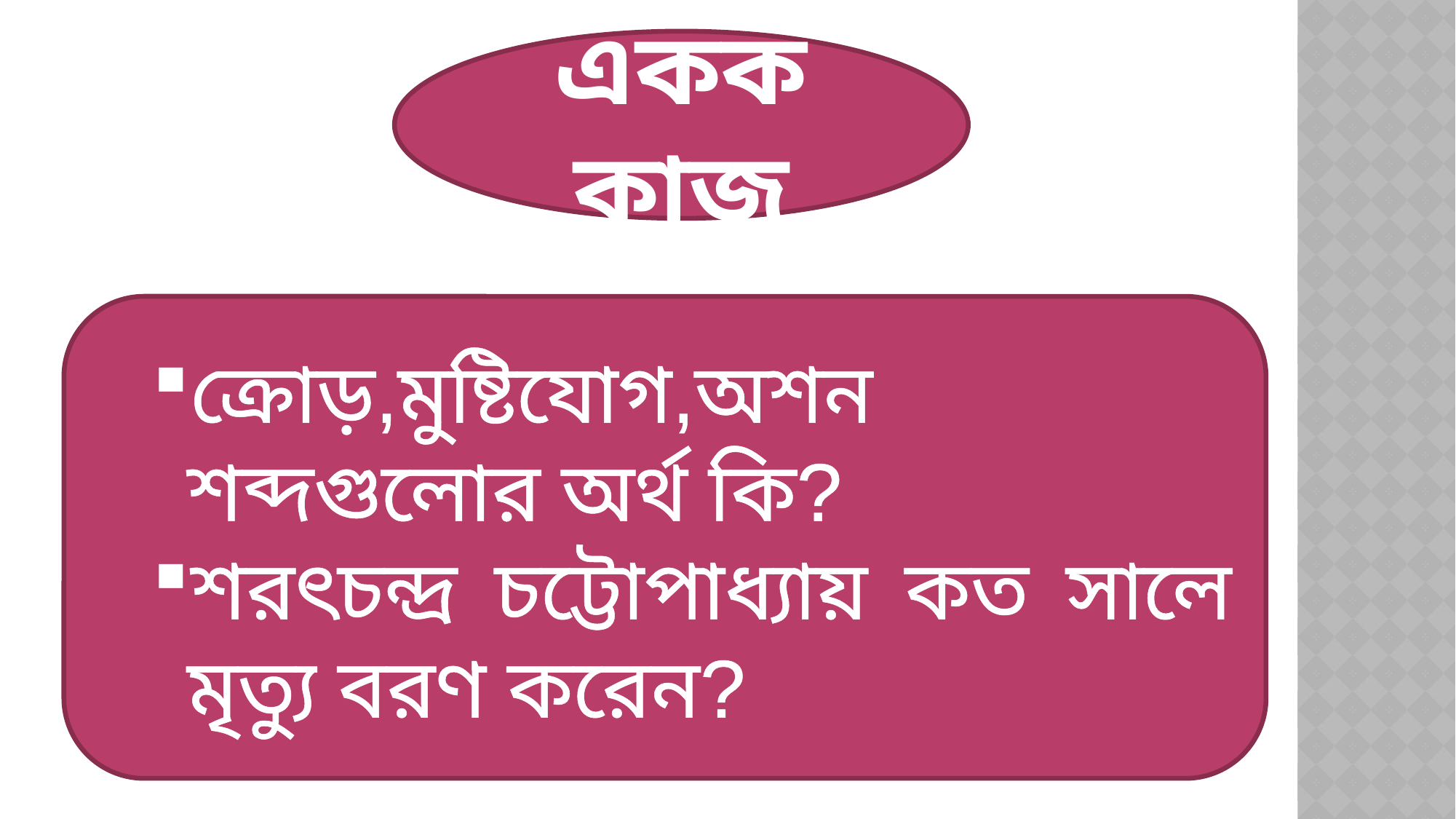

একক কাজ
ক্রোড়,মুষ্টিযোগ,অশন শব্দগুলোর অর্থ কি?
শরৎচন্দ্র চট্টোপাধ্যায় কত সালে মৃত্যু বরণ করেন?